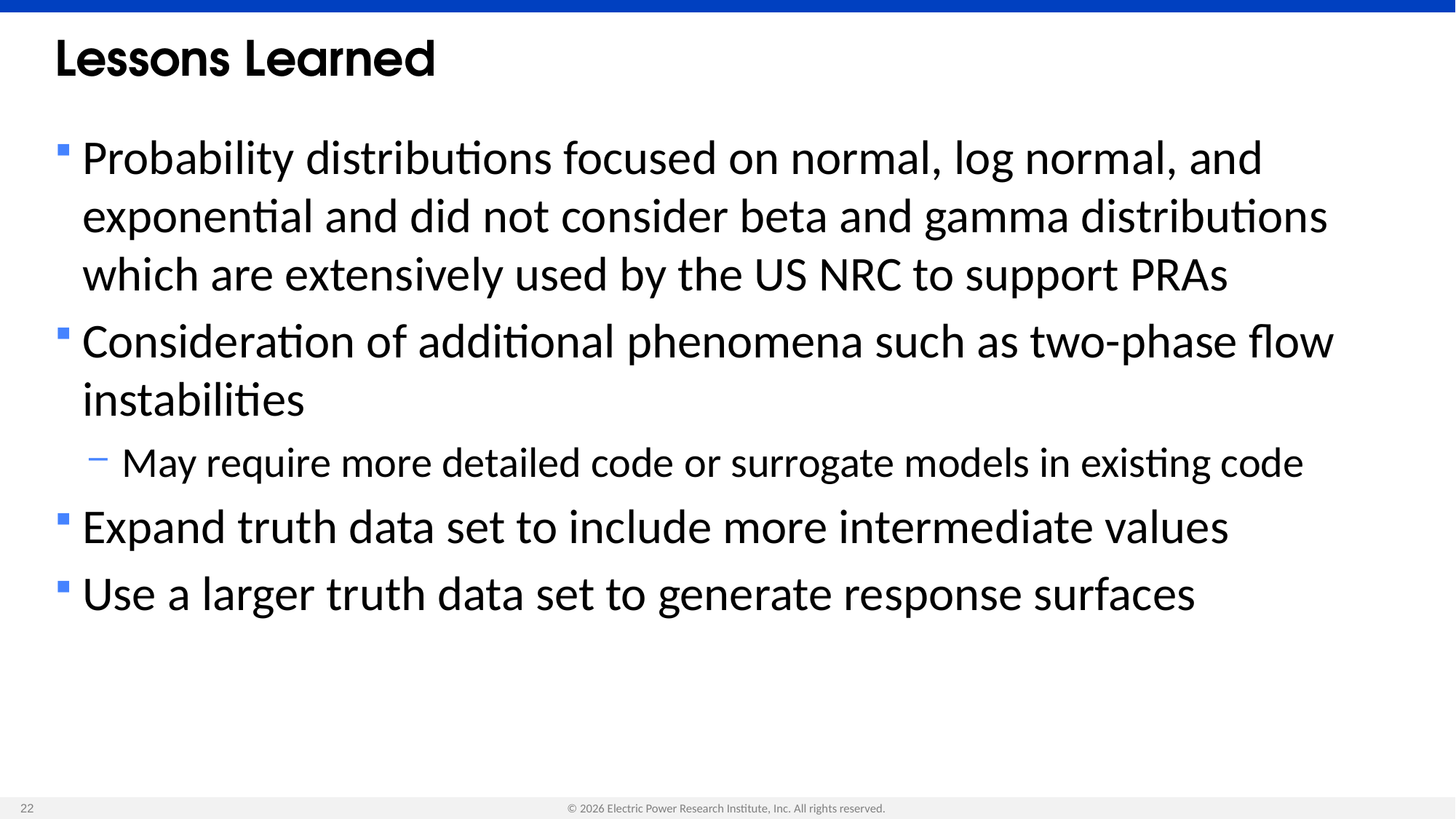

# Lessons Learned
Probability distributions focused on normal, log normal, and exponential and did not consider beta and gamma distributions which are extensively used by the US NRC to support PRAs
Consideration of additional phenomena such as two-phase flow instabilities
May require more detailed code or surrogate models in existing code
Expand truth data set to include more intermediate values
Use a larger truth data set to generate response surfaces